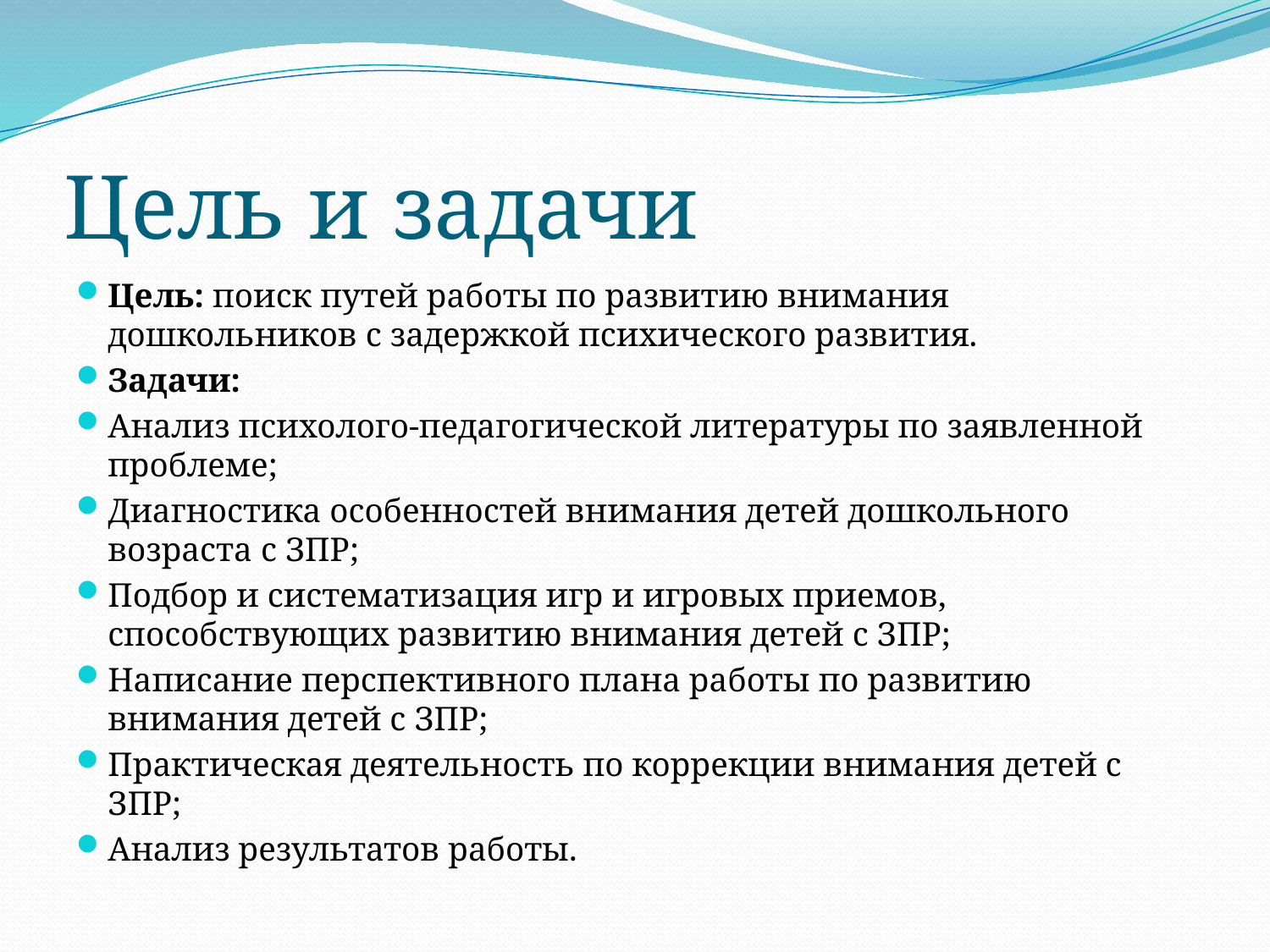

# Цель и задачи
Цель: поиск путей работы по развитию внимания дошкольников с задержкой психического развития.
Задачи:
Анализ психолого-педагогической литературы по заявленной проблеме;
Диагностика особенностей внимания детей дошкольного возраста с ЗПР;
Подбор и систематизация игр и игровых приемов, способствующих развитию внимания детей с ЗПР;
Написание перспективного плана работы по развитию внимания детей с ЗПР;
Практическая деятельность по коррекции внимания детей с ЗПР;
Анализ результатов работы.